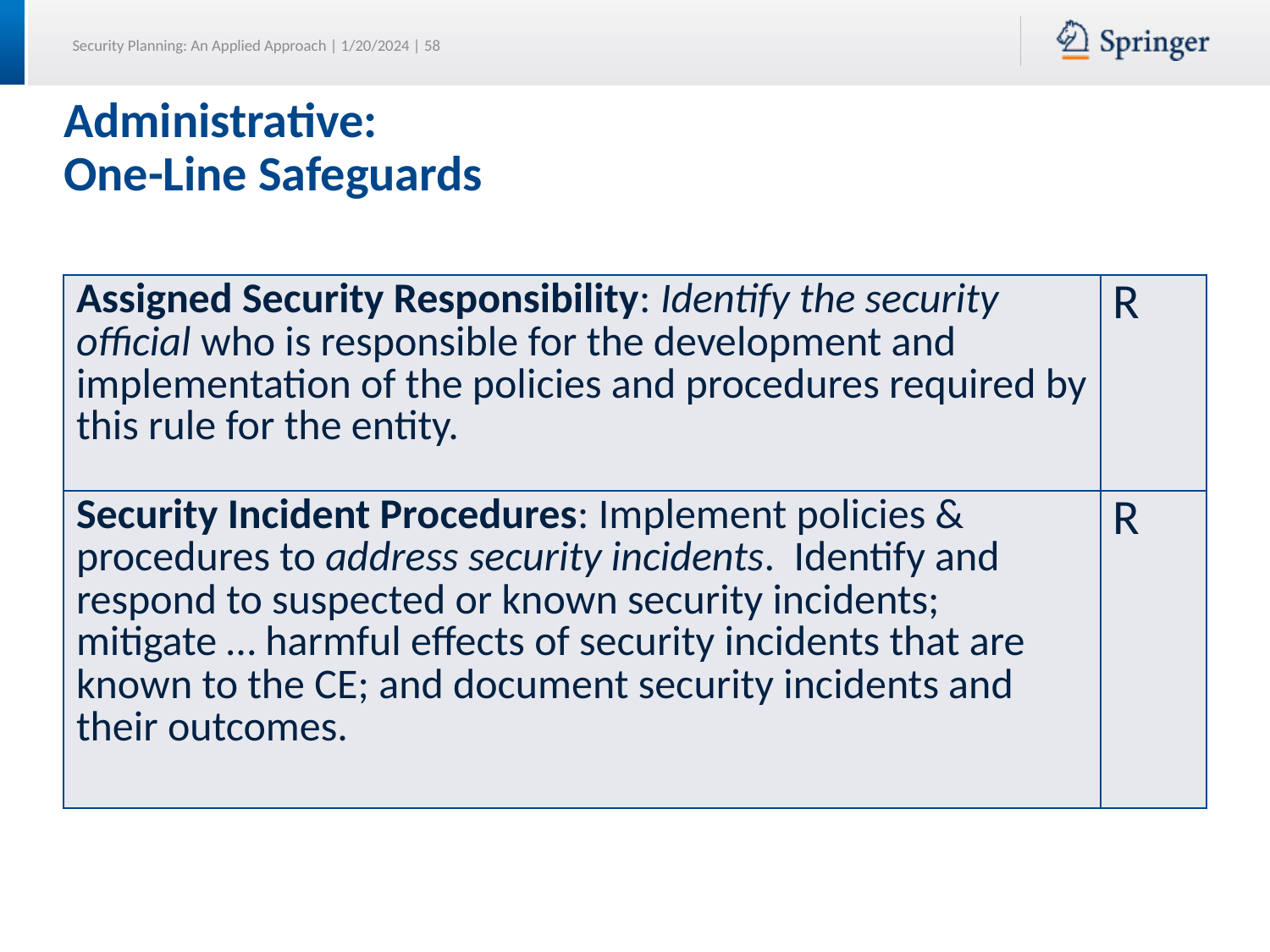

# Administrative: One-Line Safeguards
| Assigned Security Responsibility: Identify the security official who is responsible for the development and implementation of the policies and procedures required by this rule for the entity. | R |
| --- | --- |
| Security Incident Procedures: Implement policies & procedures to address security incidents. Identify and respond to suspected or known security incidents; mitigate … harmful effects of security incidents that are known to the CE; and document security incidents and their outcomes. | R |